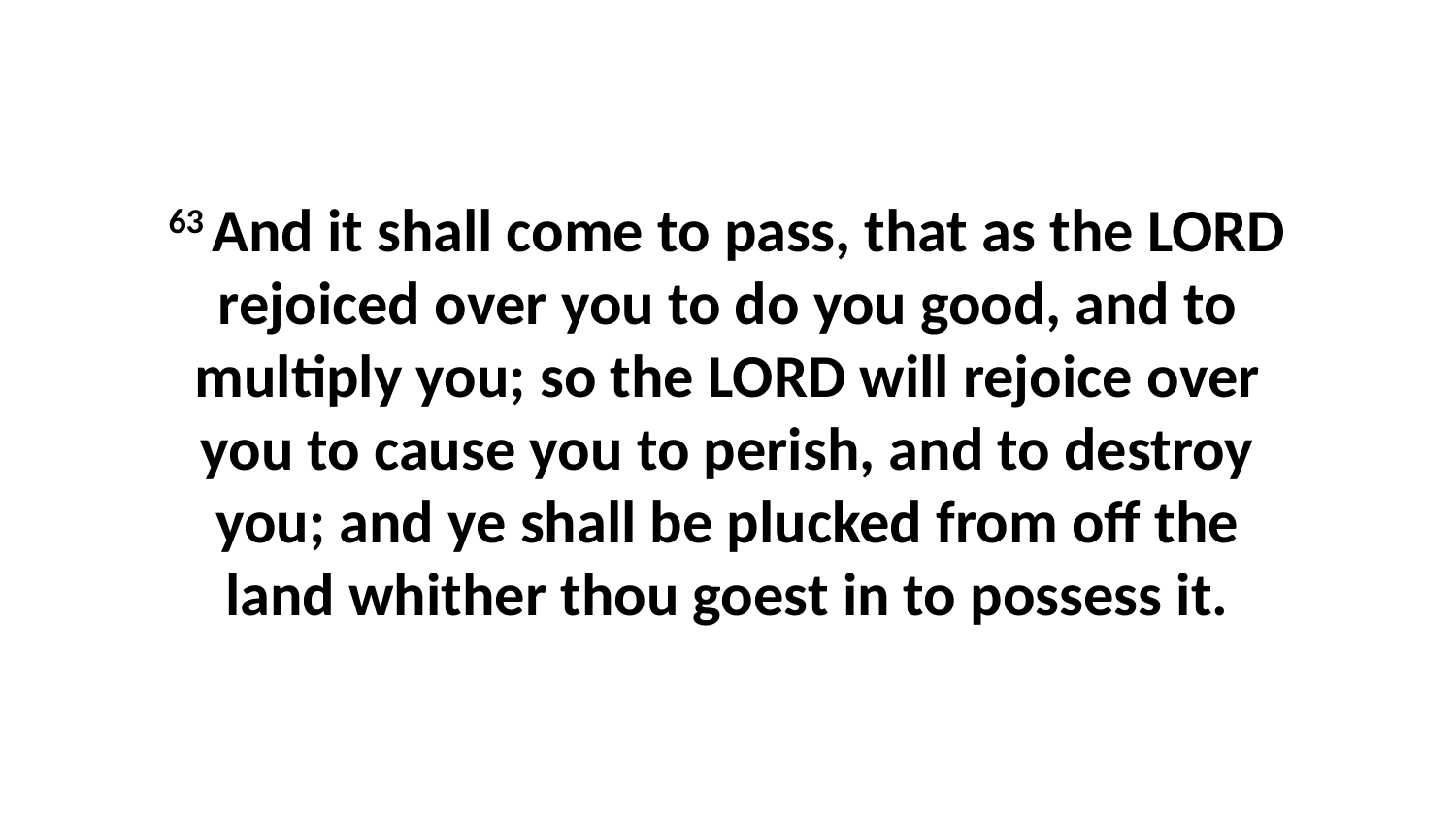

63 And it shall come to pass, that as the LORD rejoiced over you to do you good, and to multiply you; so the LORD will rejoice over you to cause you to perish, and to destroy you; and ye shall be plucked from off the land whither thou goest in to possess it.